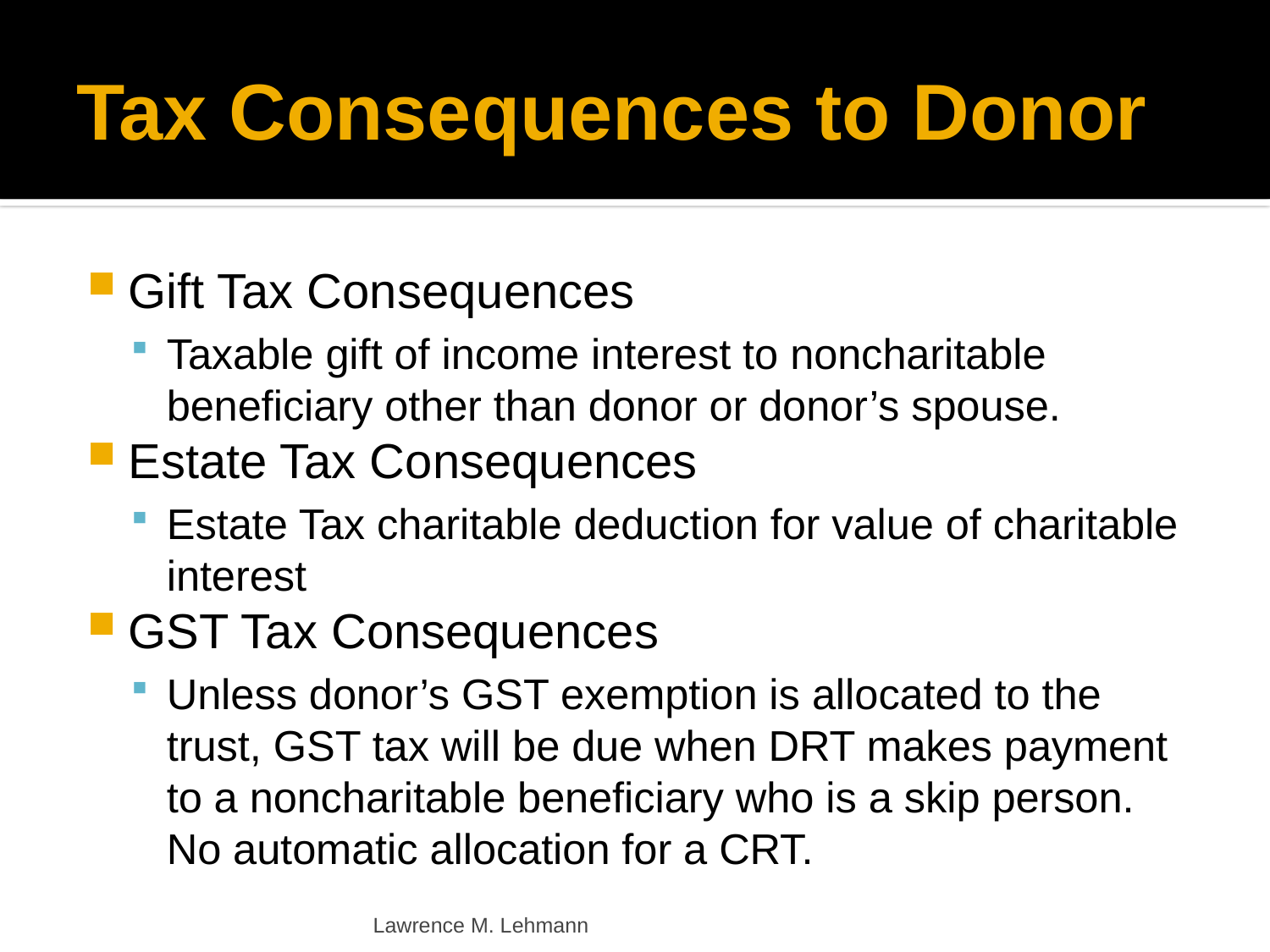

# Tax Consequences to Donor
Gift Tax Consequences
Taxable gift of income interest to noncharitable beneficiary other than donor or donor’s spouse.
Estate Tax Consequences
Estate Tax charitable deduction for value of charitable interest
GST Tax Consequences
Unless donor’s GST exemption is allocated to the trust, GST tax will be due when DRT makes payment to a noncharitable beneficiary who is a skip person.  No automatic allocation for a CRT.
Lawrence M. Lehmann